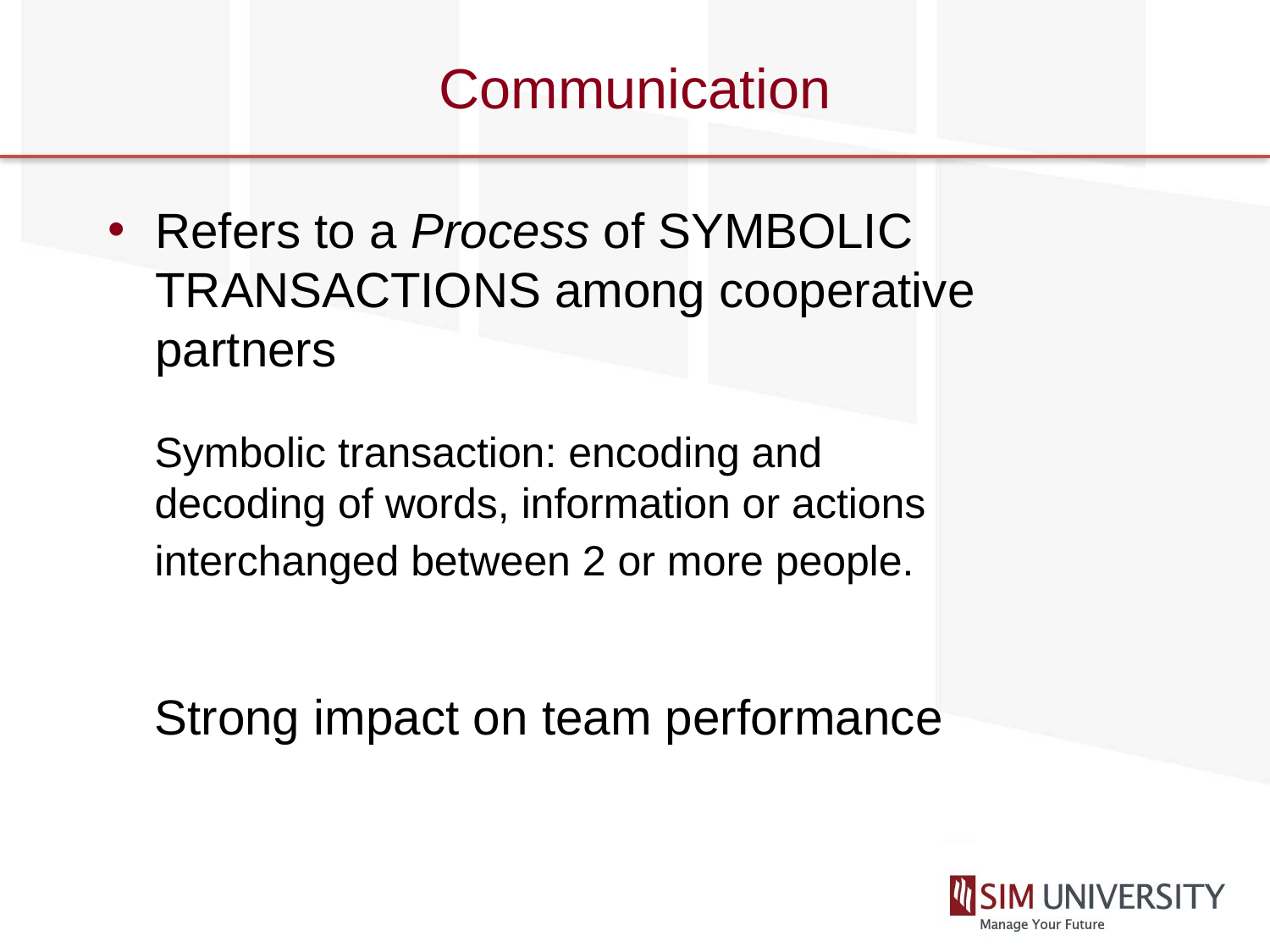

# Communication
Refers to a Process of SYMBOLIC TRANSACTIONS among cooperative partners
Symbolic transaction: encoding and decoding of words, information or actions interchanged between 2 or more people.
Strong impact on team performance